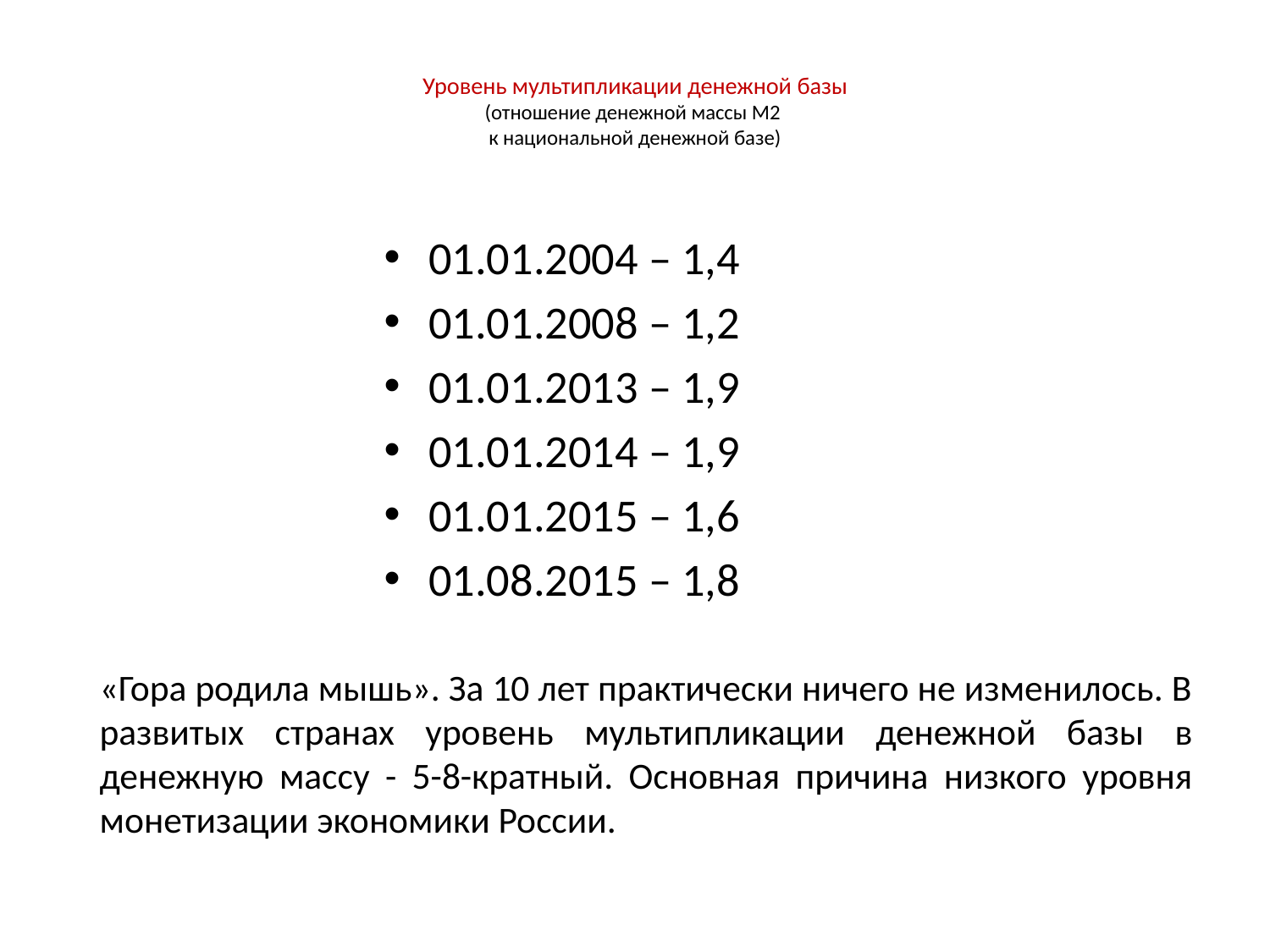

# Уровень мультипликации денежной базы (отношение денежной массы М2 к национальной денежной базе)
01.01.2004 – 1,4
01.01.2008 – 1,2
01.01.2013 – 1,9
01.01.2014 – 1,9
01.01.2015 – 1,6
01.08.2015 – 1,8

«Гора родила мышь». За 10 лет практически ничего не изменилось. В развитых странах уровень мультипликации денежной базы в денежную массу - 5-8-кратный. Основная причина низкого уровня монетизации экономики России.